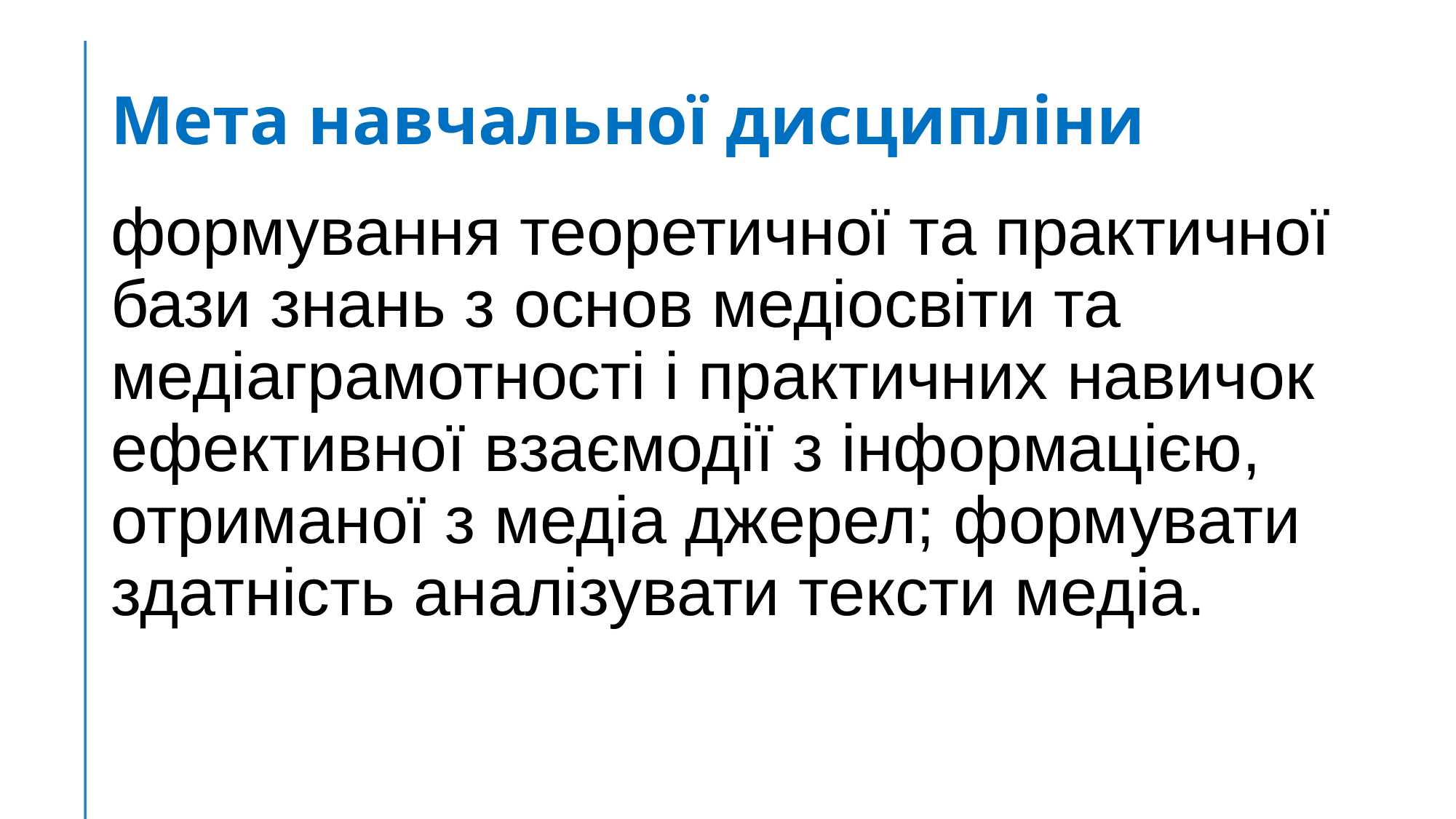

# Мета навчальної дисципліни
формування теоретичної та практичної бази знань з основ медіосвіти та медіаграмотності і практичних навичок ефективної взаємодії з інформацією, отриманої з медіа джерел; формувати здатність аналізувати тексти медіа.